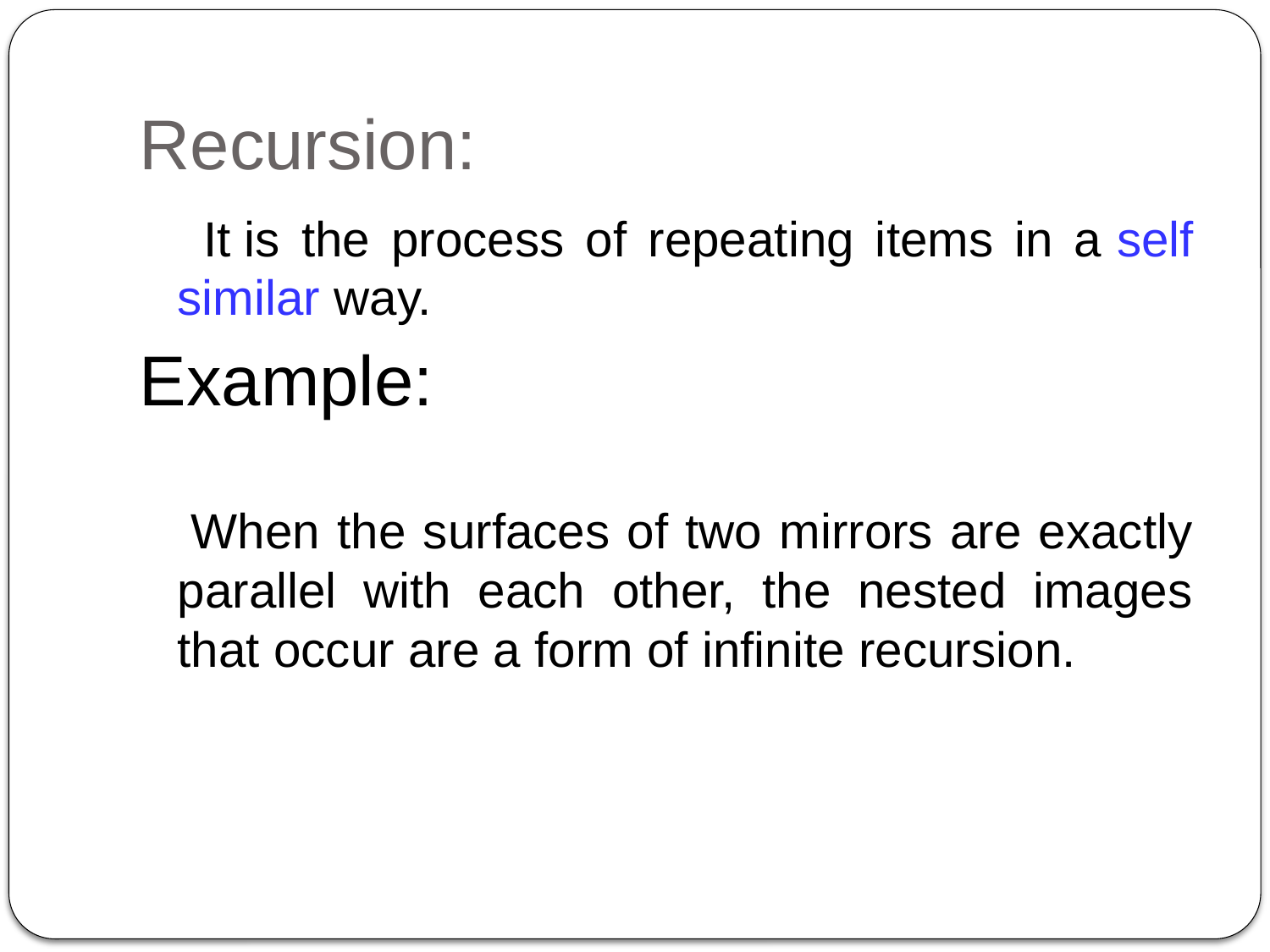

# Recursion:
   It is the process of repeating items in a self similar way.
Example:

   When the surfaces of two mirrors are exactly parallel with each other, the nested images that occur are a form of infinite recursion.